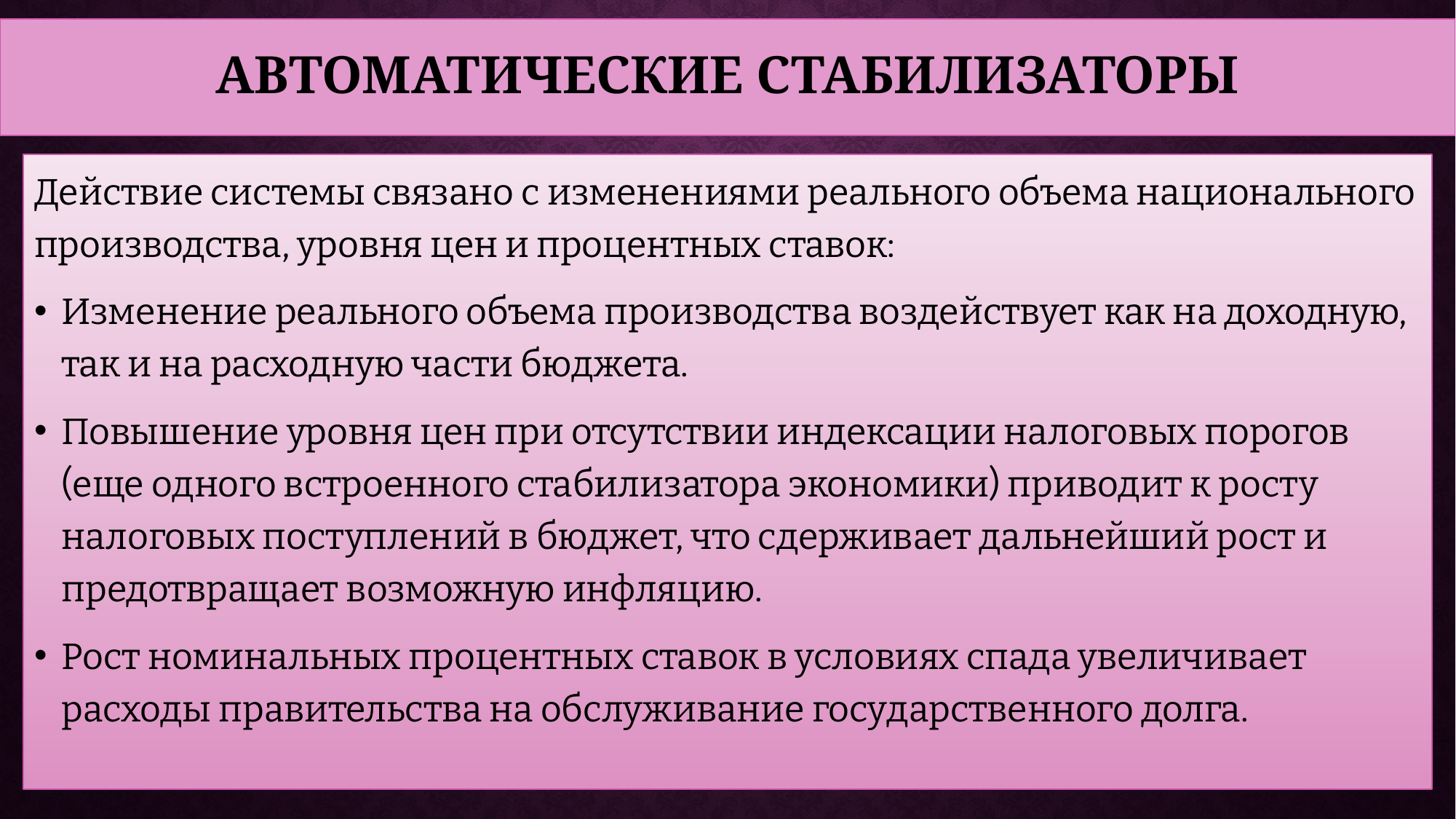

# Автоматические стабилизаторы
Действие системы связано с изменениями реального объема национального производства, уровня цен и процентных ставок:
Изменение реального объема производства воздействует как на доходную, так и на расходную части бюджета.
Повышение уровня цен при отсутствии индексации налоговых порогов (еще одного встроенного стабилизатора экономики) приводит к росту налоговых поступлений в бюджет, что сдерживает дальнейший рост и предотвращает возможную инфляцию.
Рост номинальных процентных ставок в условиях спада увеличивает расходы правительства на обслуживание государственного долга.